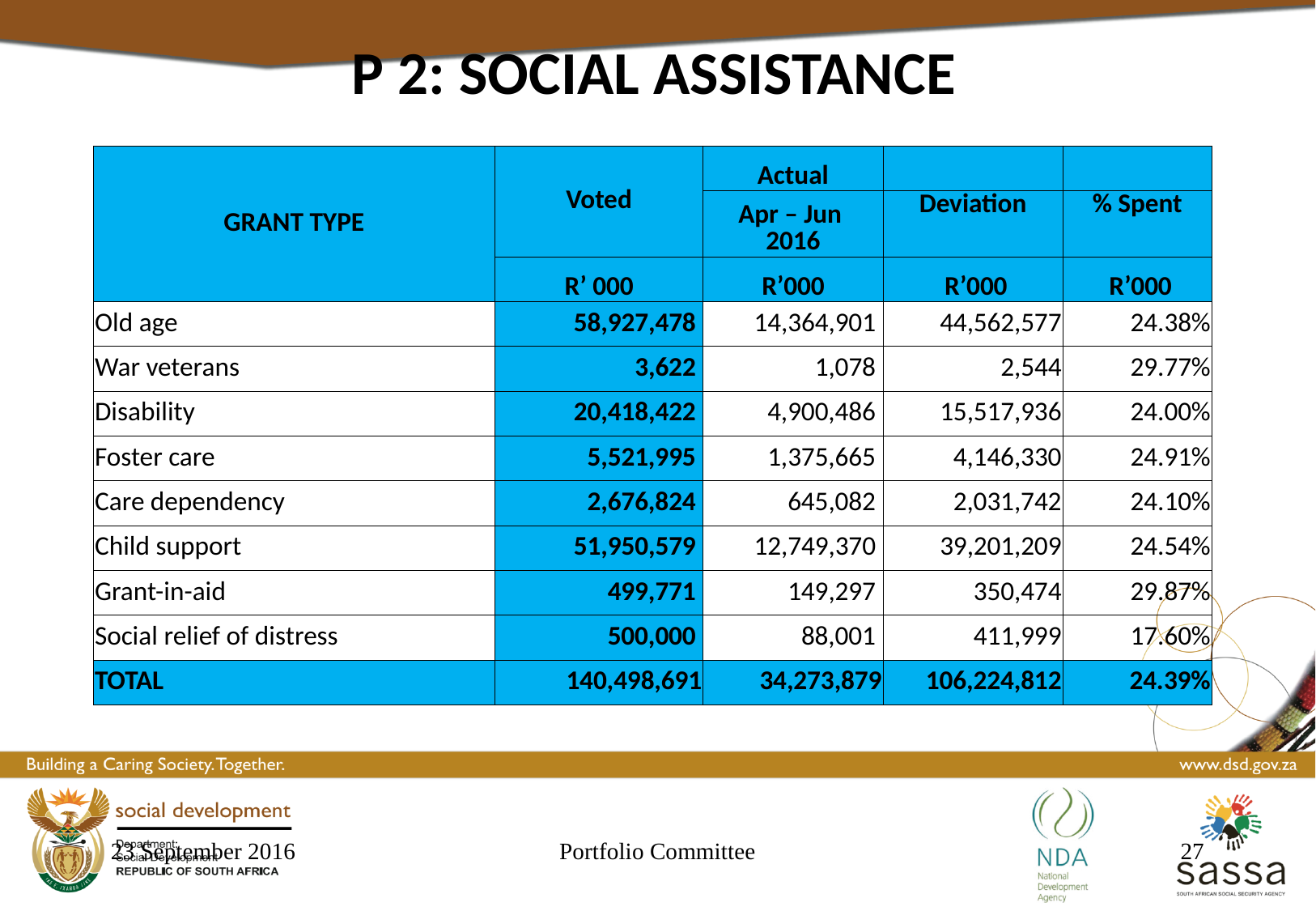

P 2: SOCIAL ASSISTANCE
| GRANT TYPE | Voted | Actual |  |  |
| --- | --- | --- | --- | --- |
|  |  | Apr – Jun 2016 | Deviation | % Spent |
|  | R’ 000 | R’000 | R’000 | R’000 |
| Old age | 58,927,478 | 14,364,901 | 44,562,577 | 24.38% |
| War veterans | 3,622 | 1,078 | 2,544 | 29.77% |
| Disability | 20,418,422 | 4,900,486 | 15,517,936 | 24.00% |
| Foster care | 5,521,995 | 1,375,665 | 4,146,330 | 24.91% |
| Care dependency | 2,676,824 | 645,082 | 2,031,742 | 24.10% |
| Child support | 51,950,579 | 12,749,370 | 39,201,209 | 24.54% |
| Grant-in-aid | 499,771 | 149,297 | 350,474 | 29.87% |
| Social relief of distress | 500,000 | 88,001 | 411,999 | 17.60% |
| TOTAL | 140,498,691 | 34,273,879 | 106,224,812 | 24.39% |
23 September 2016
Portfolio Committee
27